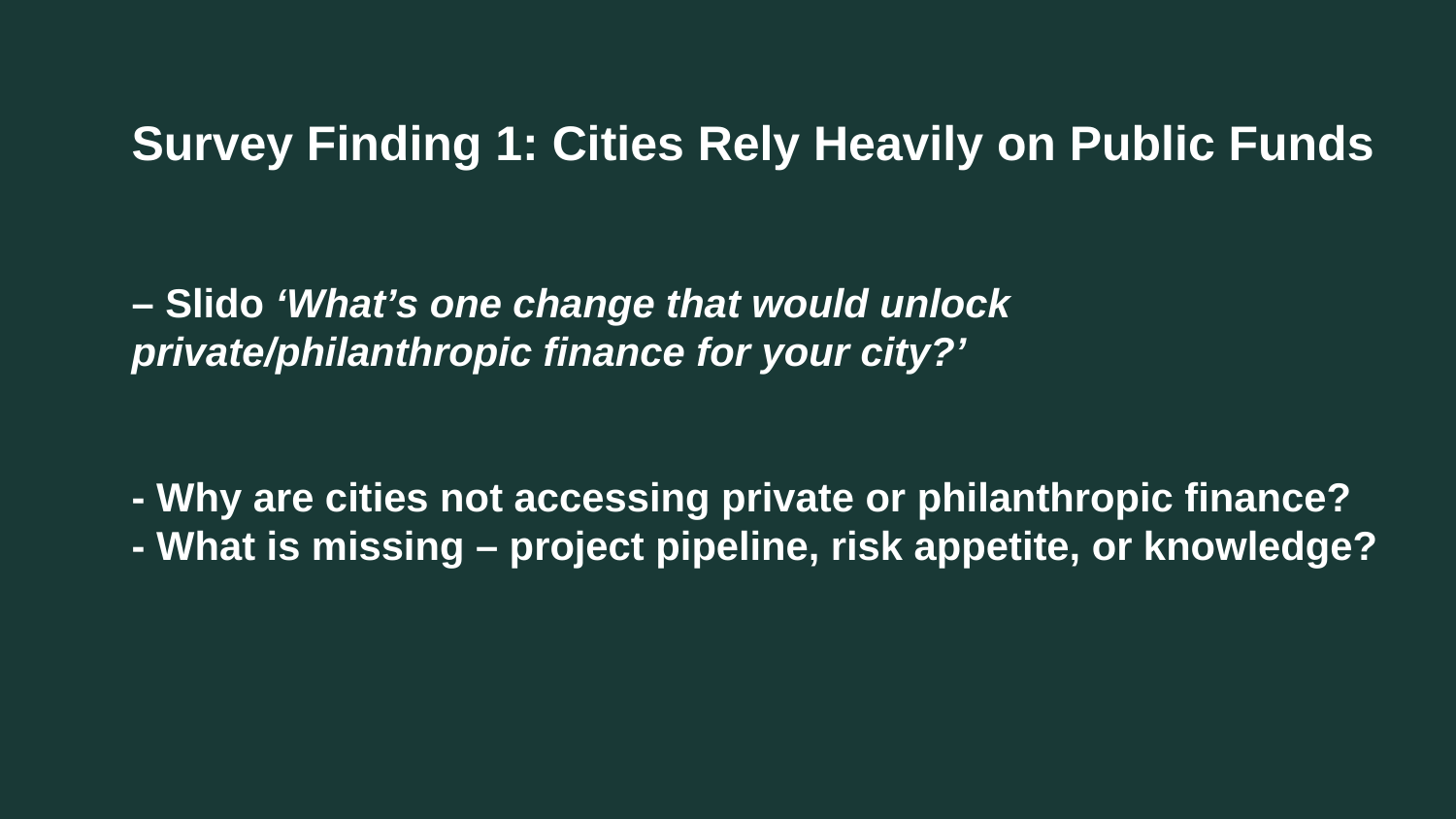

Survey Finding 1: Cities Rely Heavily on Public Funds

– Slido ‘What’s one change that would unlock private/philanthropic finance for your city?’

- Why are cities not accessing private or philanthropic finance?
- What is missing – project pipeline, risk appetite, or knowledge?